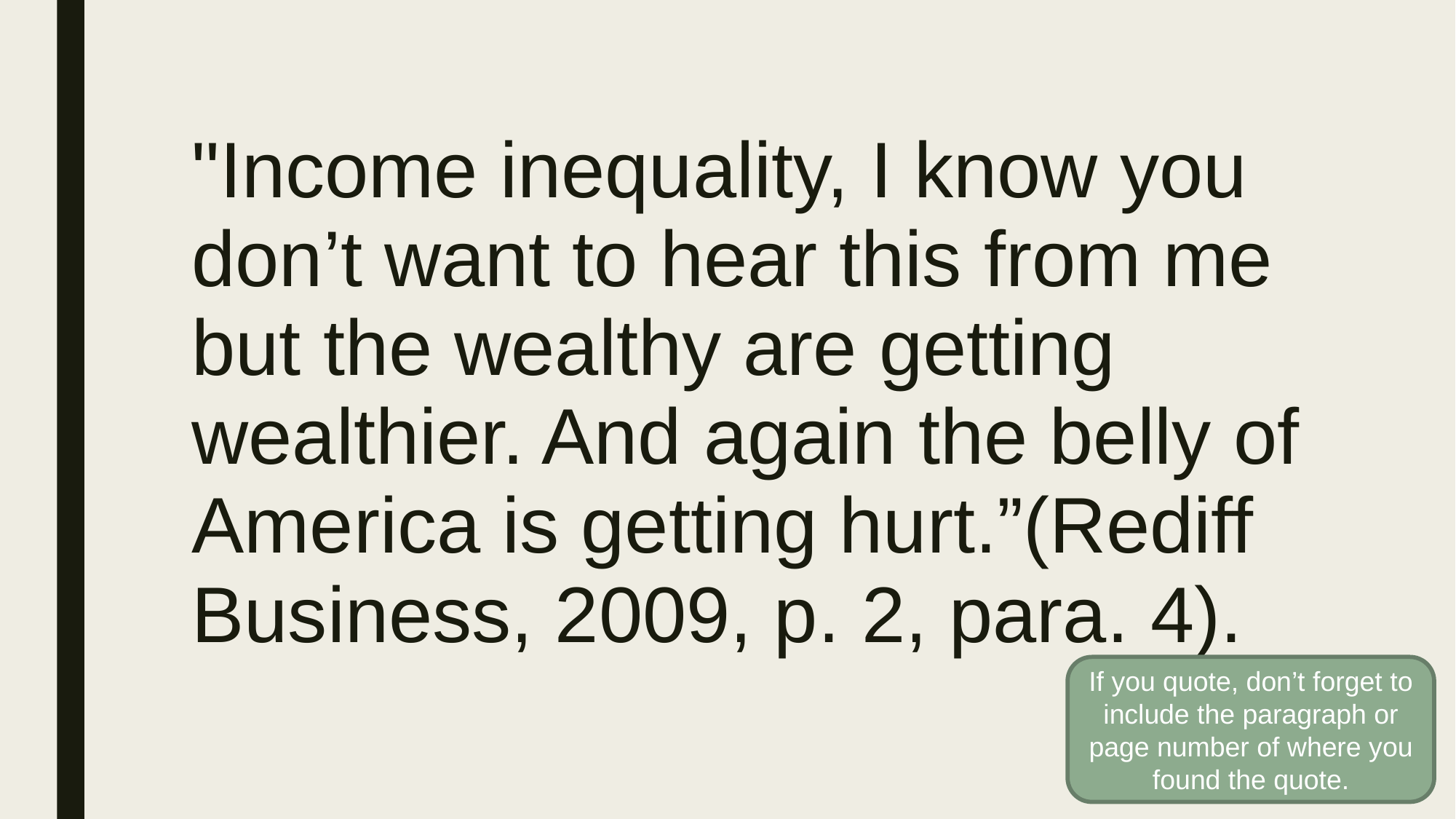

"Income inequality, I know you don’t want to hear this from me but the wealthy are getting wealthier. And again the belly of America is getting hurt.”(Rediff Business, 2009, p. 2, para. 4).
If you quote, don’t forget to include the paragraph or page number of where you found the quote.